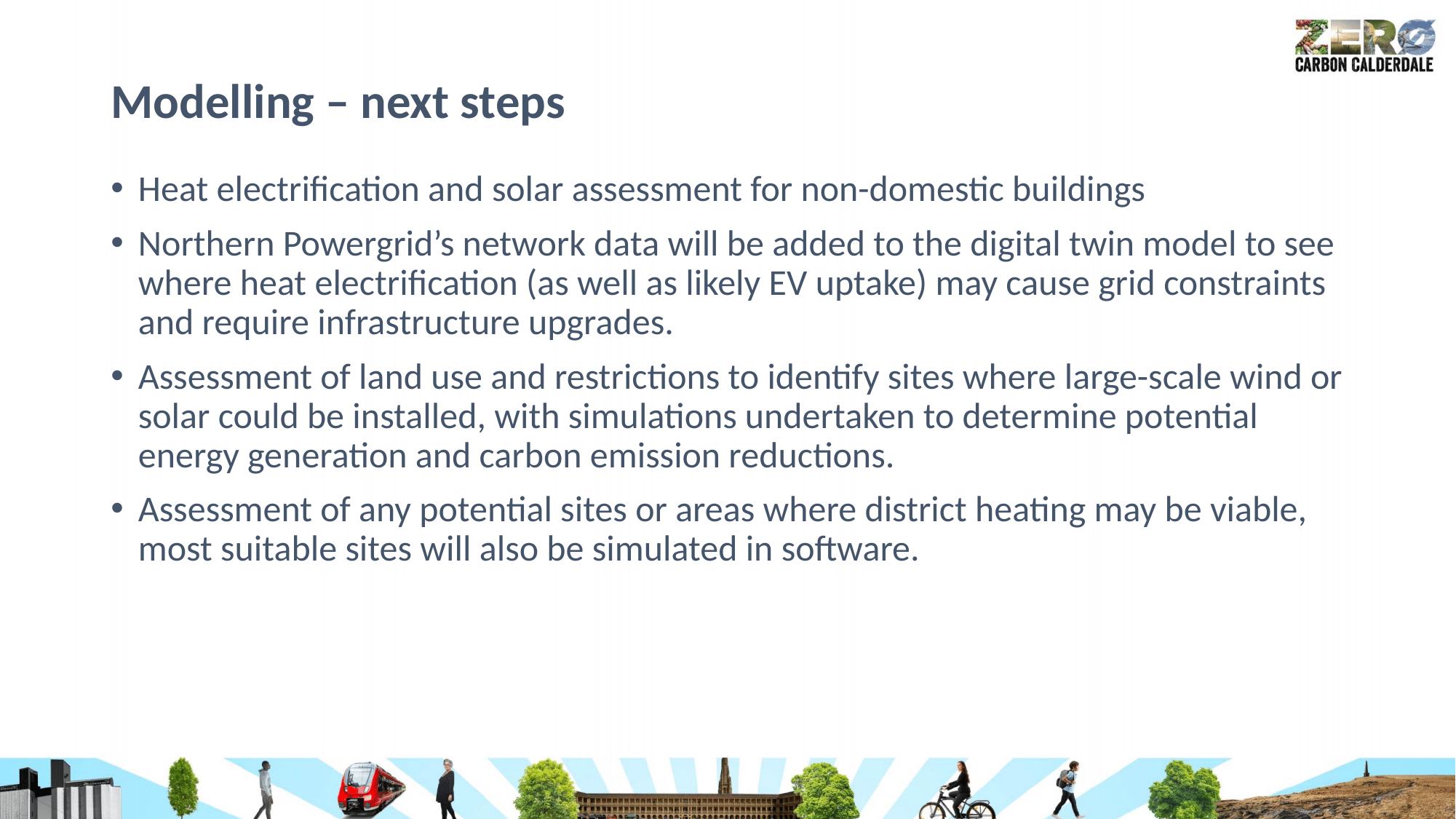

# Modelling – next steps
Heat electrification and solar assessment for non-domestic buildings
Northern Powergrid’s network data will be added to the digital twin model to see where heat electrification (as well as likely EV uptake) may cause grid constraints and require infrastructure upgrades.
Assessment of land use and restrictions to identify sites where large-scale wind or solar could be installed, with simulations undertaken to determine potential energy generation and carbon emission reductions.
Assessment of any potential sites or areas where district heating may be viable, most suitable sites will also be simulated in software.